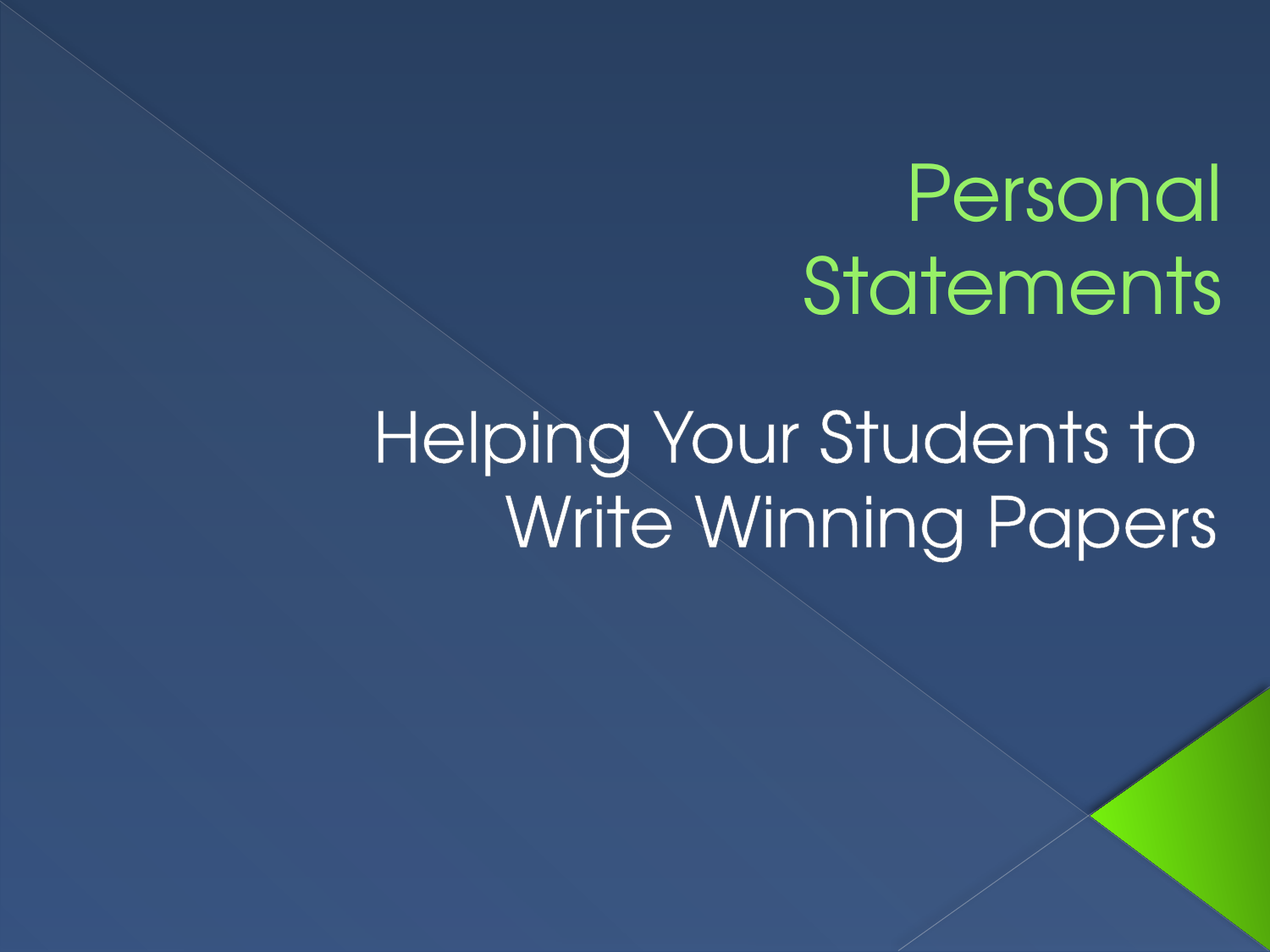

# Personal Statements
Helping Your Students to
Write Winning Papers